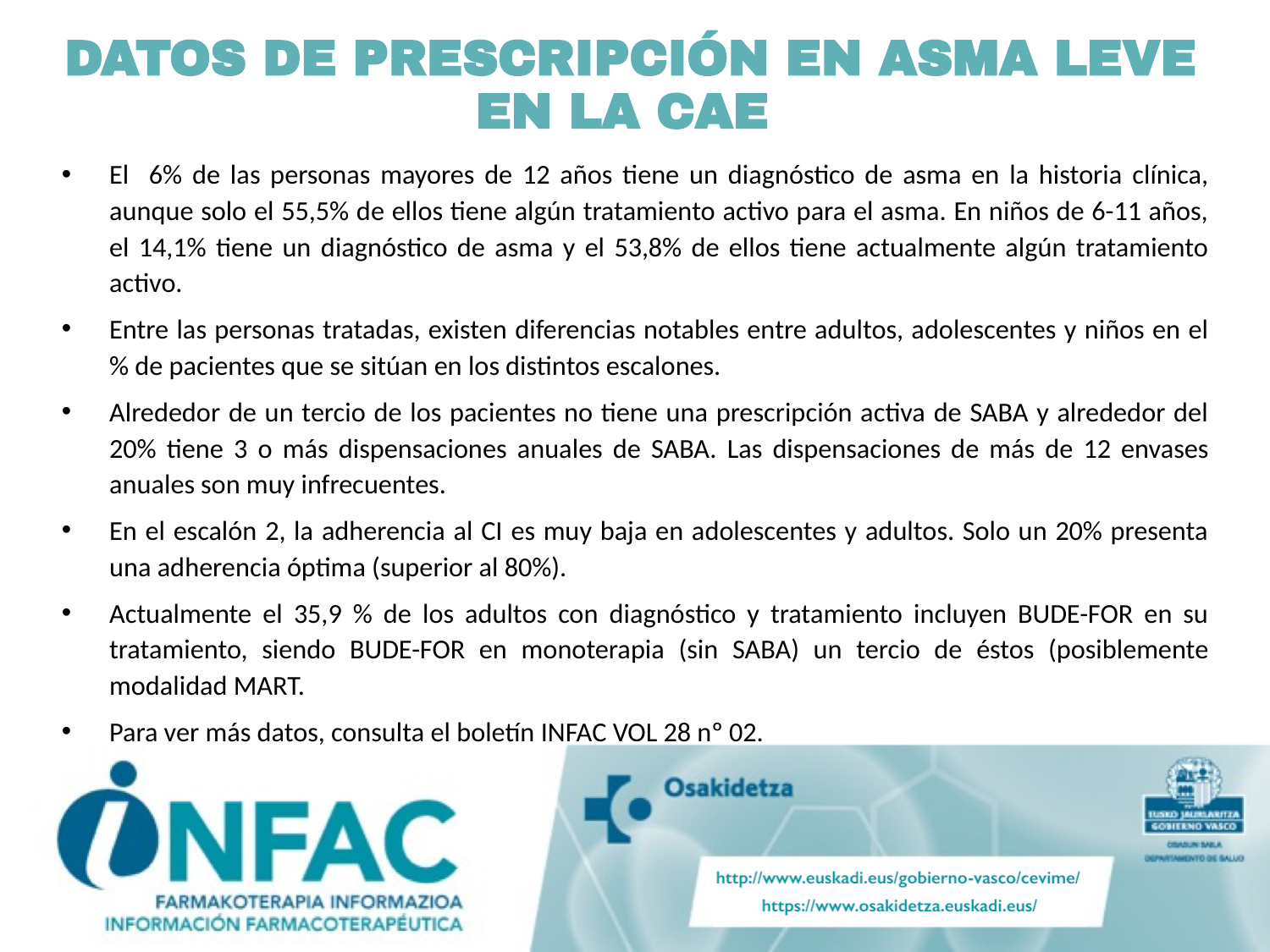

# DATOS DE PRESCRIPCIÓN EN ASMA LEVE EN LA CAE
El  6% de las personas mayores de 12 años tiene un diagnóstico de asma en la historia clínica, aunque solo el 55,5% de ellos tiene algún tratamiento activo para el asma. En niños de 6-11 años, el 14,1% tiene un diagnóstico de asma y el 53,8% de ellos tiene actualmente algún tratamiento activo.
Entre las personas tratadas, existen diferencias notables entre adultos, adolescentes y niños en el % de pacientes que se sitúan en los distintos escalones.
Alrededor de un tercio de los pacientes no tiene una prescripción activa de SABA y alrededor del 20% tiene 3 o más dispensaciones anuales de SABA. Las dispensaciones de más de 12 envases anuales son muy infrecuentes.
En el escalón 2, la adherencia al CI es muy baja en adolescentes y adultos. Solo un 20% presenta una adherencia óptima (superior al 80%).
Actualmente el 35,9 % de los adultos con diagnóstico y tratamiento incluyen BUDE-FOR en su tratamiento, siendo BUDE-FOR en monoterapia (sin SABA) un tercio de éstos (posiblemente modalidad MART.
Para ver más datos, consulta el boletín INFAC VOL 28 nº 02.